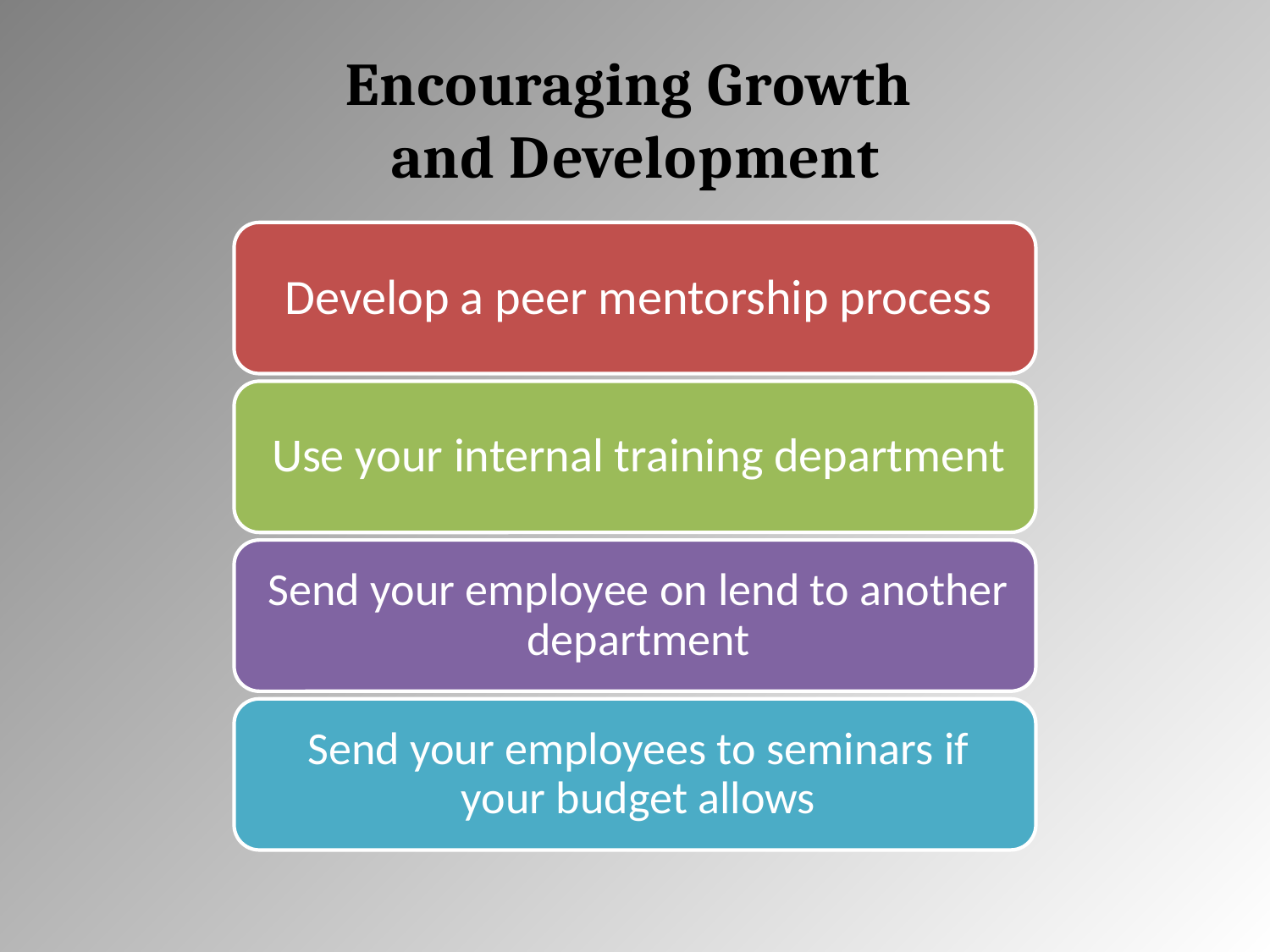

# Encouraging Growth and Development
Develop a peer mentorship process
Use your internal training department
Send your employee on lend to another department
Send your employees to seminars if your budget allows